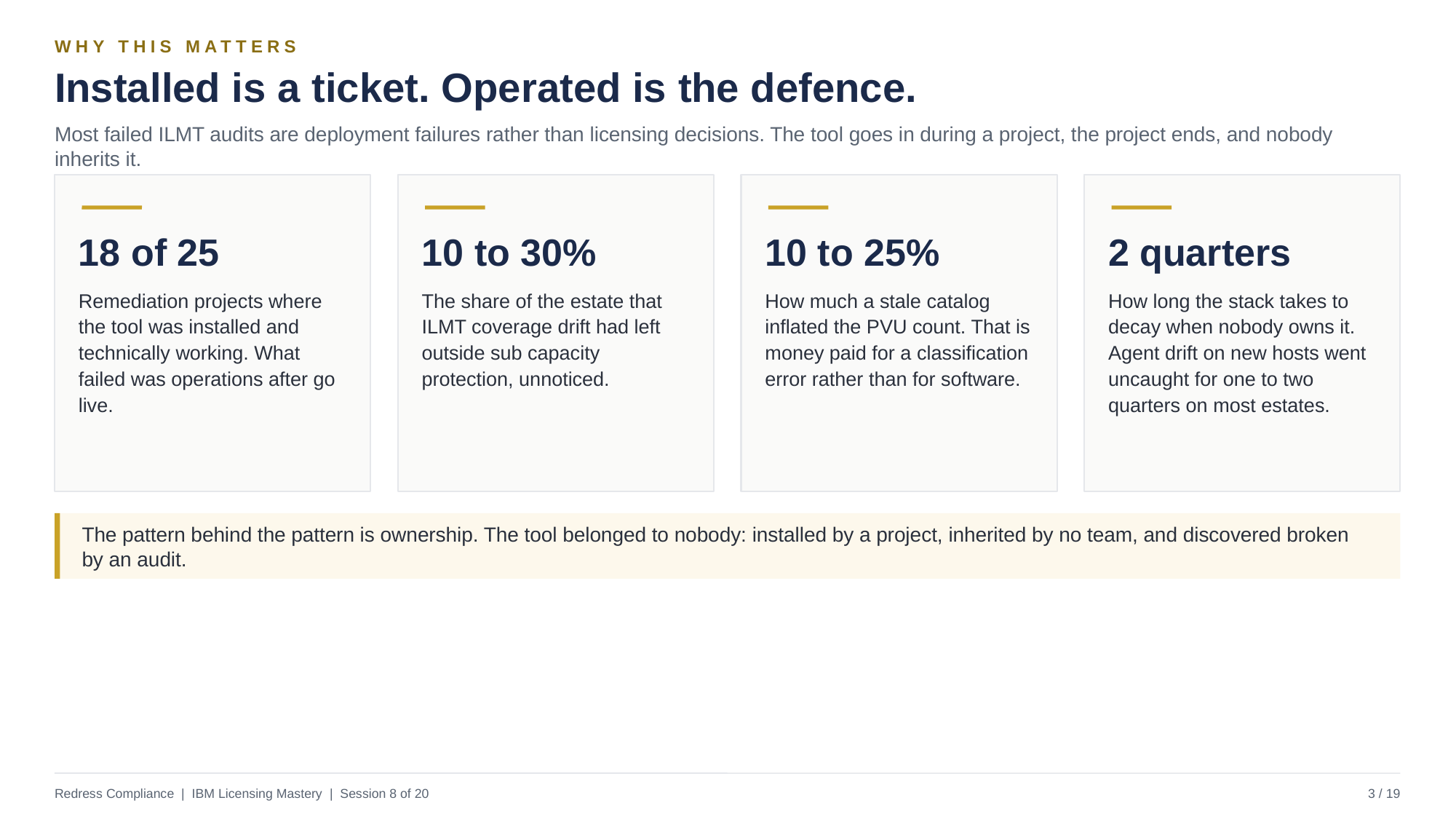

WHY THIS MATTERS
Installed is a ticket. Operated is the defence.
Most failed ILMT audits are deployment failures rather than licensing decisions. The tool goes in during a project, the project ends, and nobody inherits it.

18 of 25
10 to 30%
10 to 25%
2 quarters
Remediation projects where the tool was installed and technically working. What failed was operations after go live.
The share of the estate that ILMT coverage drift had left outside sub capacity protection, unnoticed.
How much a stale catalog inflated the PVU count. That is money paid for a classification error rather than for software.
How long the stack takes to decay when nobody owns it. Agent drift on new hosts went uncaught for one to two quarters on most estates.

The pattern behind the pattern is ownership. The tool belonged to nobody: installed by a project, inherited by no team, and discovered broken by an audit.

Redress Compliance  |  IBM Licensing Mastery  |  Session 8 of 20
3 / 19